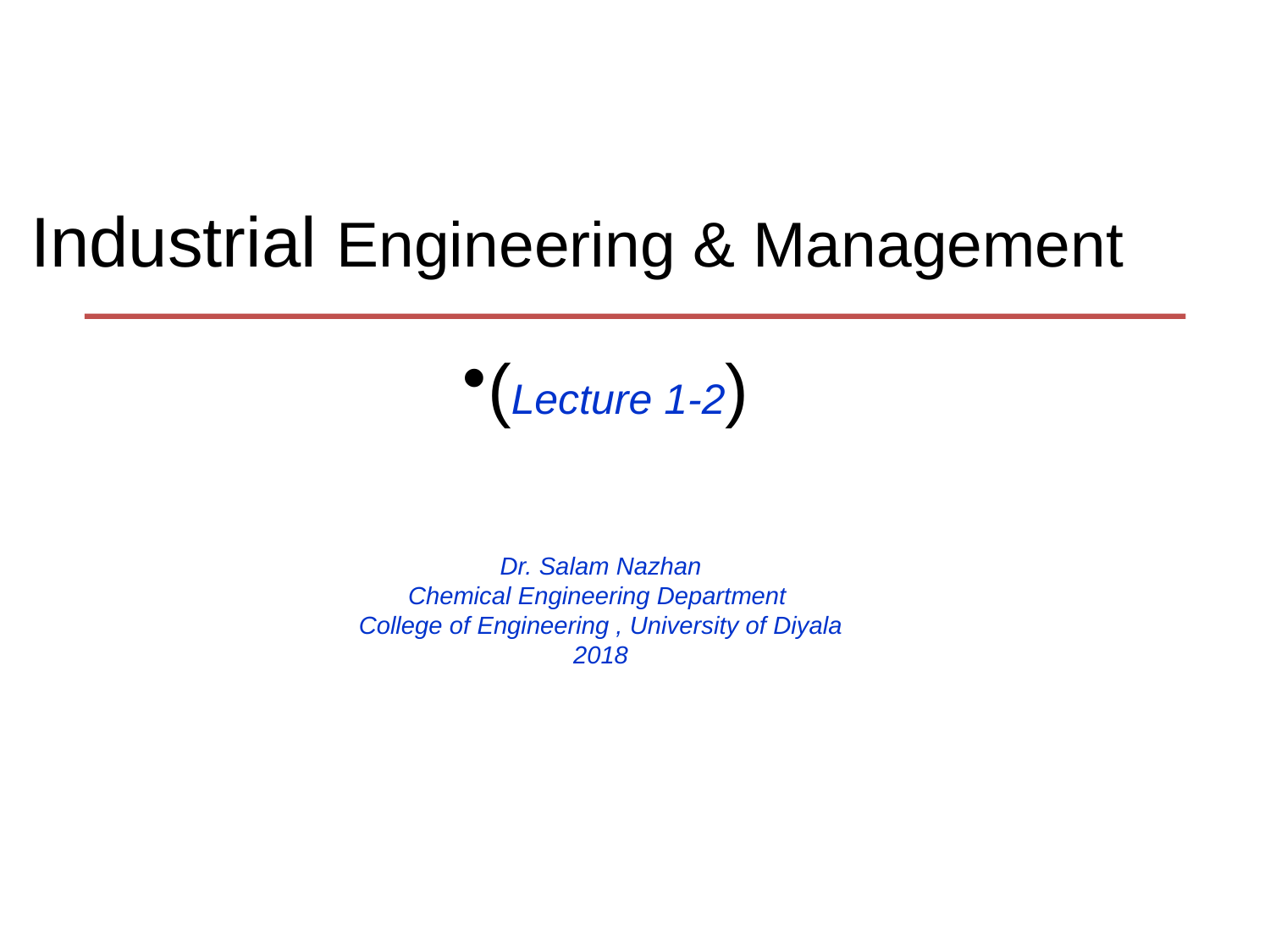

Industrial Engineering & Management

(Lecture 1-2)
Dr. Salam Nazhan
Chemical Engineering Department
College of Engineering , University of Diyala
2018